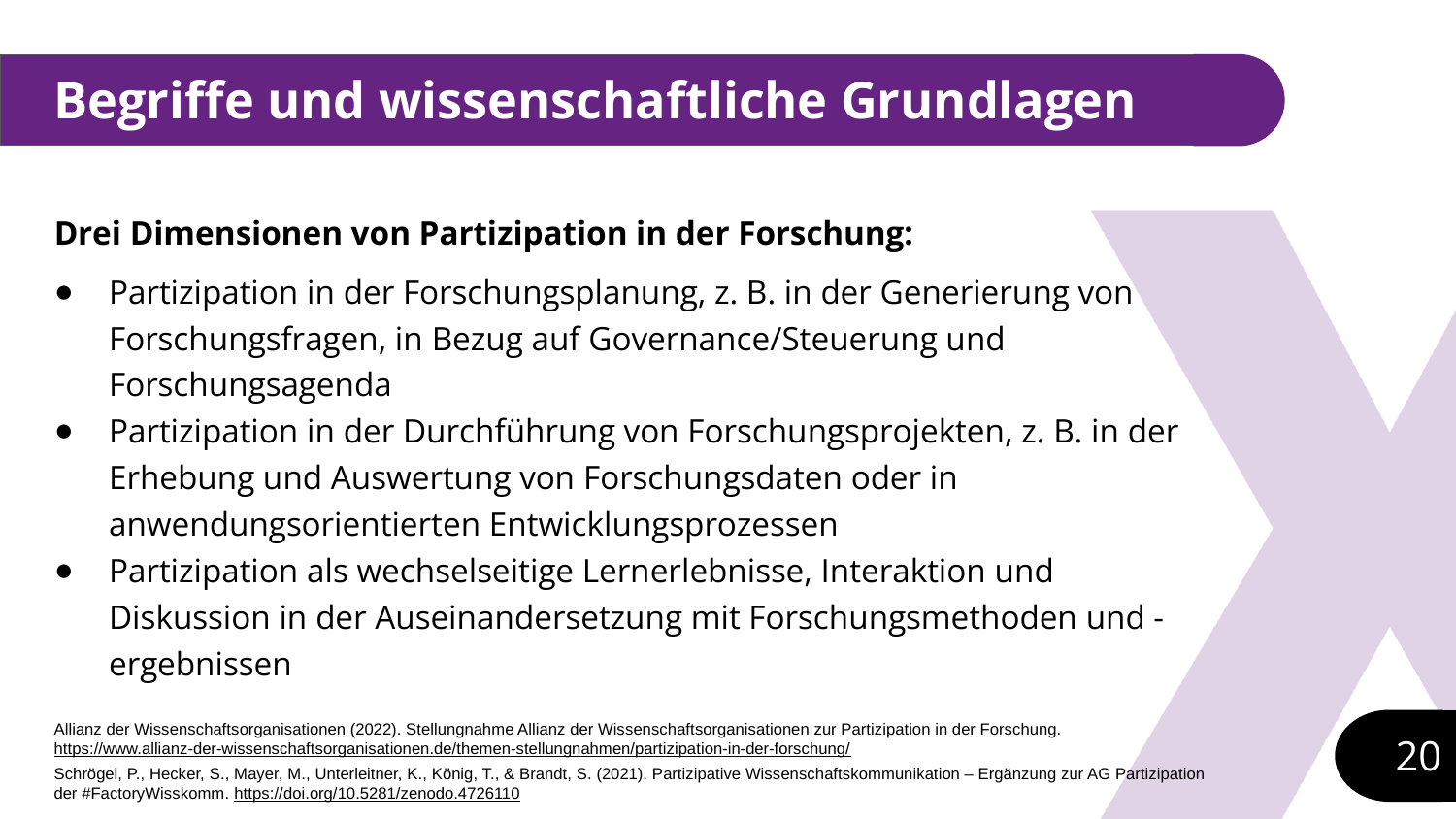

# Begriffe und wissenschaftliche Grundlagen
Drei Dimensionen von Partizipation in der Forschung:
Partizipation in der Forschungsplanung, z. B. in der Generierung von Forschungsfragen, in Bezug auf Governance/Steuerung und Forschungsagenda
Partizipation in der Durchführung von Forschungsprojekten, z. B. in der Erhebung und Auswertung von Forschungsdaten oder in anwendungsorientierten Entwicklungsprozessen
Partizipation als wechselseitige Lernerlebnisse, Interaktion und Diskussion in der Auseinandersetzung mit Forschungsmethoden und -ergebnissen
Allianz der Wissenschaftsorganisationen (2022). Stellungnahme Allianz der Wissenschaftsorganisationen zur Partizipation in der Forschung. https://www.allianz-der-wissenschaftsorganisationen.de/themen-stellungnahmen/partizipation-in-der-forschung/
Schrögel, P., Hecker, S., Mayer, M., Unterleitner, K., König, T., & Brandt, S. (2021). Partizipative Wissenschaftskommunikation – Ergänzung zur AG Partizipation der #FactoryWisskomm. https://doi.org/10.5281/zenodo.4726110
20